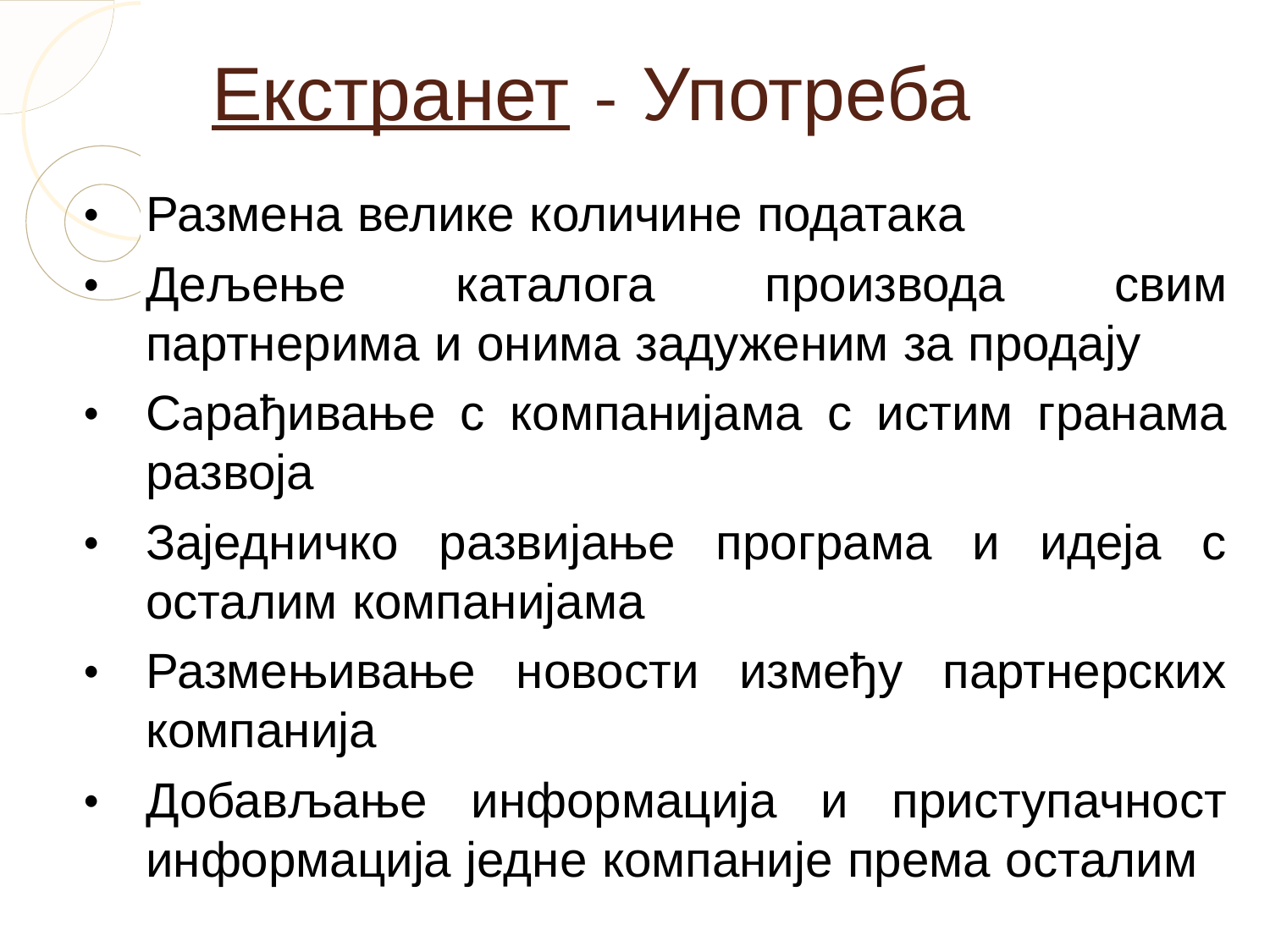

Екстранет - Употреба
•	Размена велике количине података
•	Дељење каталога производа свим партнерима и онима задуженим за продају
•	Сaрађивање с компанијама с истим гранама развоја
•	Заједничко развијање програма и идеја с осталим компанијама
•	Размењивање новости између партнерских компанија
•	Добављање информација и приступачност информација једне компаније према осталим